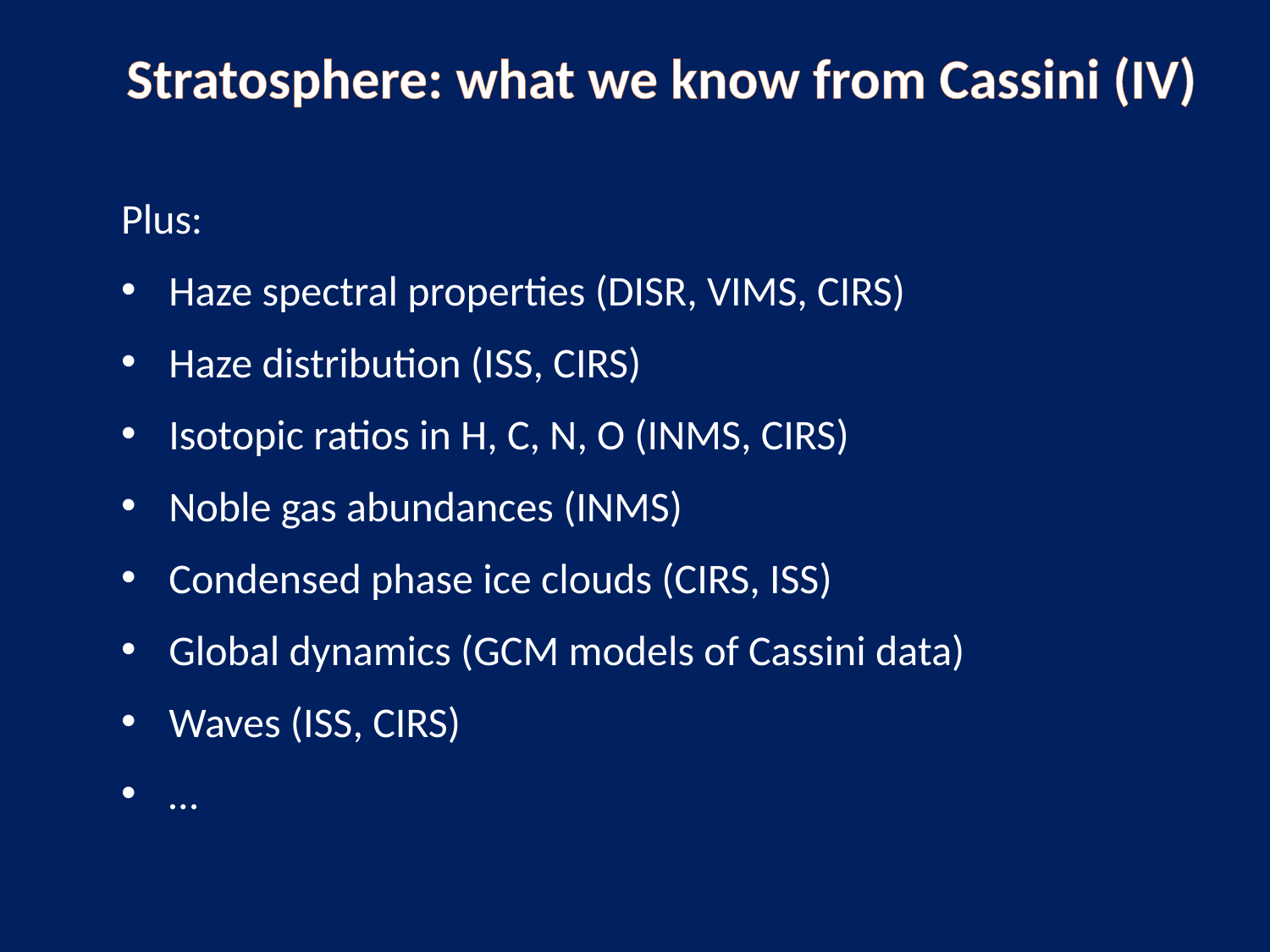

Stratosphere: what we know from Cassini (IV)
Plus:
Haze spectral properties (DISR, VIMS, CIRS)
Haze distribution (ISS, CIRS)
Isotopic ratios in H, C, N, O (INMS, CIRS)
Noble gas abundances (INMS)
Condensed phase ice clouds (CIRS, ISS)
Global dynamics (GCM models of Cassini data)
Waves (ISS, CIRS)
…